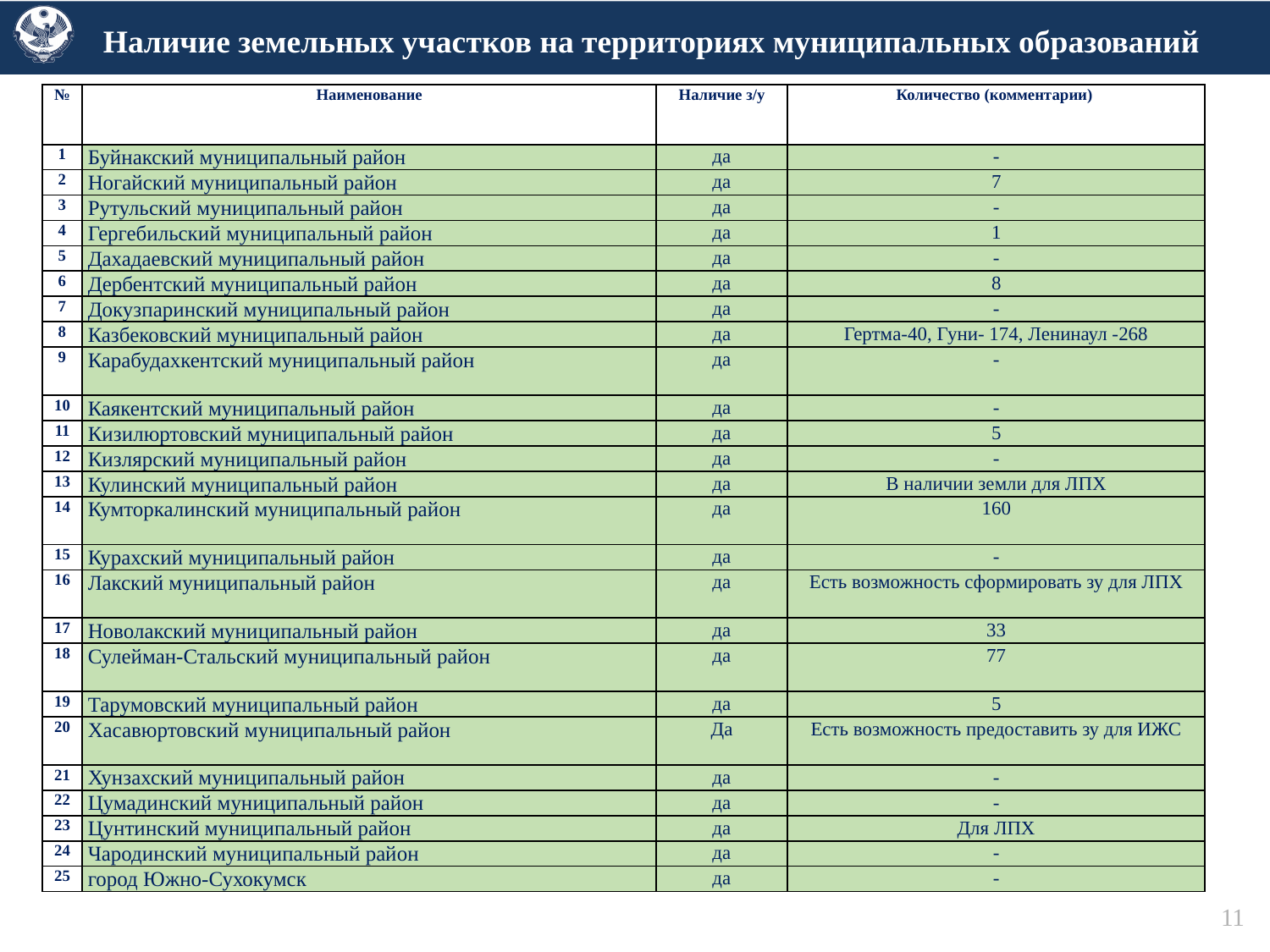

# Наличие земельных участков на территориях муниципальных образований
| № | Наименование | Наличие з/у | Количество (комментарии) |
| --- | --- | --- | --- |
| 1 | Буйнакский муниципальный район | да | - |
| 2 | Ногайский муниципальный район | да | 7 |
| 3 | Рутульский муниципальный район | да | - |
| 4 | Гергебильский муниципальный район | да | 1 |
| 5 | Дахадаевский муниципальный район | да | - |
| 6 | Дербентский муниципальный район | да | 8 |
| 7 | Докузпаринский муниципальный район | да | - |
| 8 | Казбековский муниципальный район | да | Гертма-40, Гуни- 174, Ленинаул -268 |
| 9 | Карабудахкентский муниципальный район | да | - |
| 10 | Каякентский муниципальный район | да | - |
| 11 | Кизилюртовский муниципальный район | да | 5 |
| 12 | Кизлярский муниципальный район | да | - |
| 13 | Кулинский муниципальный район | да | В наличии земли для ЛПХ |
| 14 | Кумторкалинский муниципальный район | да | 160 |
| 15 | Курахский муниципальный район | да | - |
| 16 | Лакский муниципальный район | да | Есть возможность сформировать зу для ЛПХ |
| 17 | Новолакский муниципальный район | да | 33 |
| 18 | Сулейман-Стальский муниципальный район | да | 77 |
| 19 | Тарумовский муниципальный район | да | 5 |
| 20 | Хасавюртовский муниципальный район | Да | Есть возможность предоставить зу для ИЖС |
| 21 | Хунзахский муниципальный район | да | - |
| 22 | Цумадинский муниципальный район | да | - |
| 23 | Цунтинский муниципальный район | да | Для ЛПХ |
| 24 | Чародинский муниципальный район | да | - |
| 25 | город Южно-Сухокумск | да | - |
11